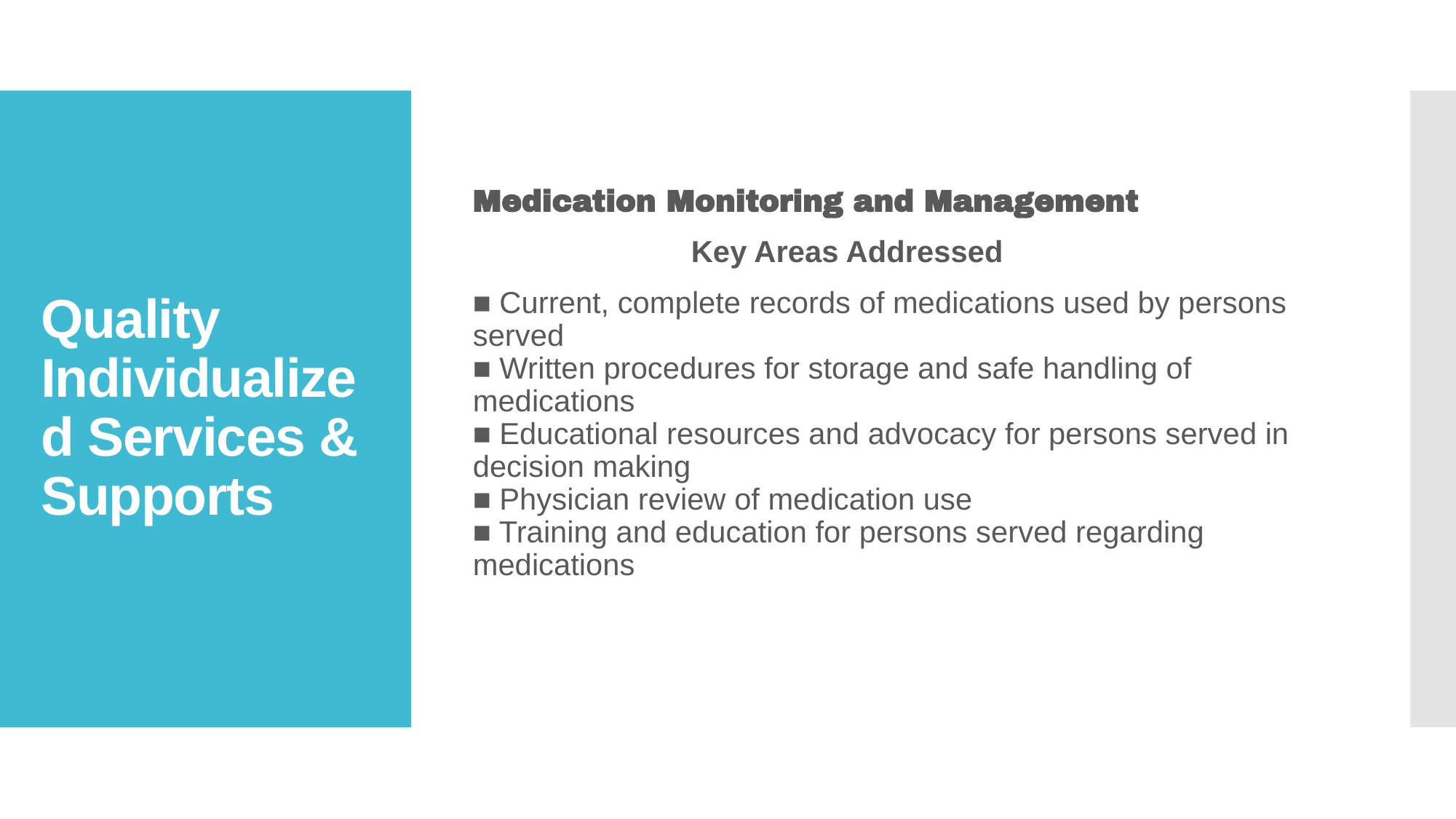

Medication Monitoring and Management
		Key Areas Addressed
■ Current, complete records of medications used by persons served
■ Written procedures for storage and safe handling of medications
■ Educational resources and advocacy for persons served in decision making
■ Physician review of medication use
■ Training and education for persons served regarding medications

# Quality Individualized Services & Supports